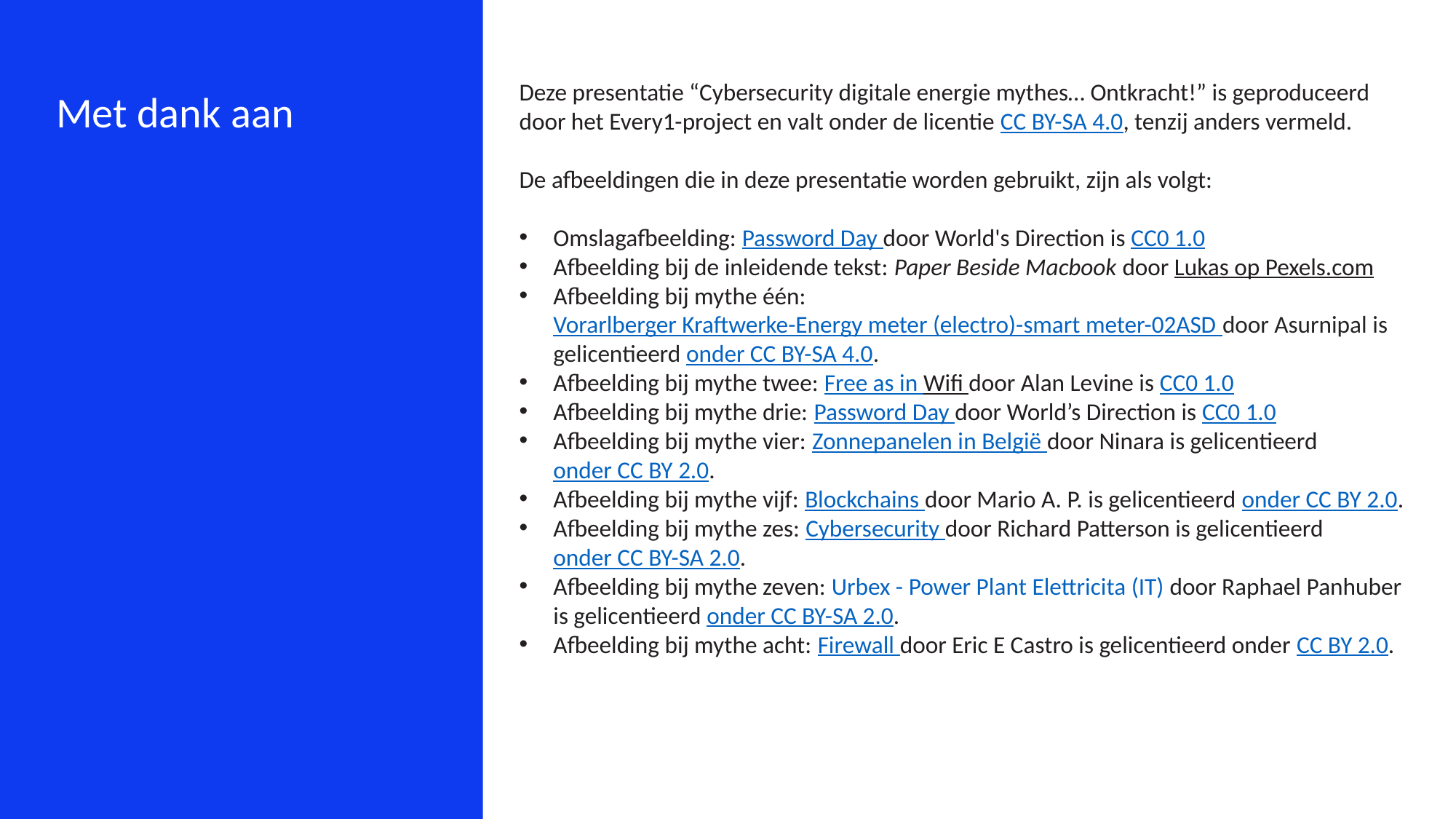

Deze presentatie “Cybersecurity digitale energie mythes… Ontkracht!” is geproduceerd door het Every1-project en valt onder de licentie CC BY-SA 4.0, tenzij anders vermeld.

De afbeeldingen die in deze presentatie worden gebruikt, zijn als volgt:

Omslagafbeelding: Password Day door World's Direction is CC0 1.0
Afbeelding bij de inleidende tekst: Paper Beside Macbook door Lukas op Pexels.com
Afbeelding bij mythe één: Vorarlberger Kraftwerke-Energy meter (electro)-smart meter-02ASD door Asurnipal is gelicentieerd onder CC BY-SA 4.0.
Afbeelding bij mythe twee: Free as in Wifi door Alan Levine is CC0 1.0
Afbeelding bij mythe drie: Password Day door World’s Direction is CC0 1.0
Afbeelding bij mythe vier: Zonnepanelen in België door Ninara is gelicentieerd onder CC BY 2.0.
Afbeelding bij mythe vijf: Blockchains door Mario A. P. is gelicentieerd onder CC BY 2.0.
Afbeelding bij mythe zes: Cybersecurity door Richard Patterson is gelicentieerd onder CC BY-SA 2.0.
Afbeelding bij mythe zeven: Urbex - Power Plant Elettricita (IT) door Raphael Panhuber is gelicentieerd onder CC BY-SA 2.0.
Afbeelding bij mythe acht: Firewall door Eric E Castro is gelicentieerd onder CC BY 2.0.

Met dank aan